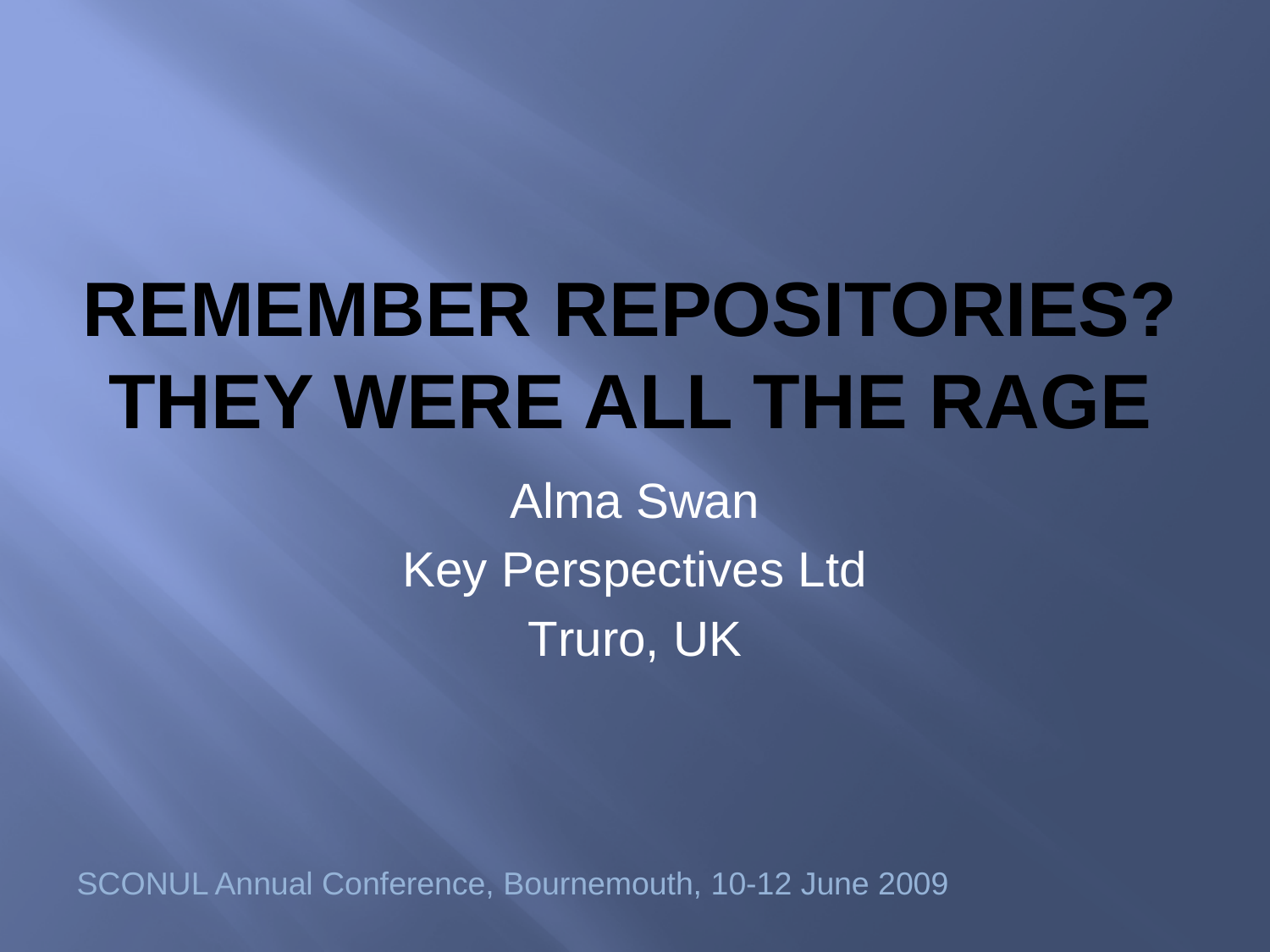

# Remember repositories? They were all the rage
Alma Swan
Key Perspectives Ltd
Truro, UK
SCONUL Annual Conference, Bournemouth, 10-12 June 2009